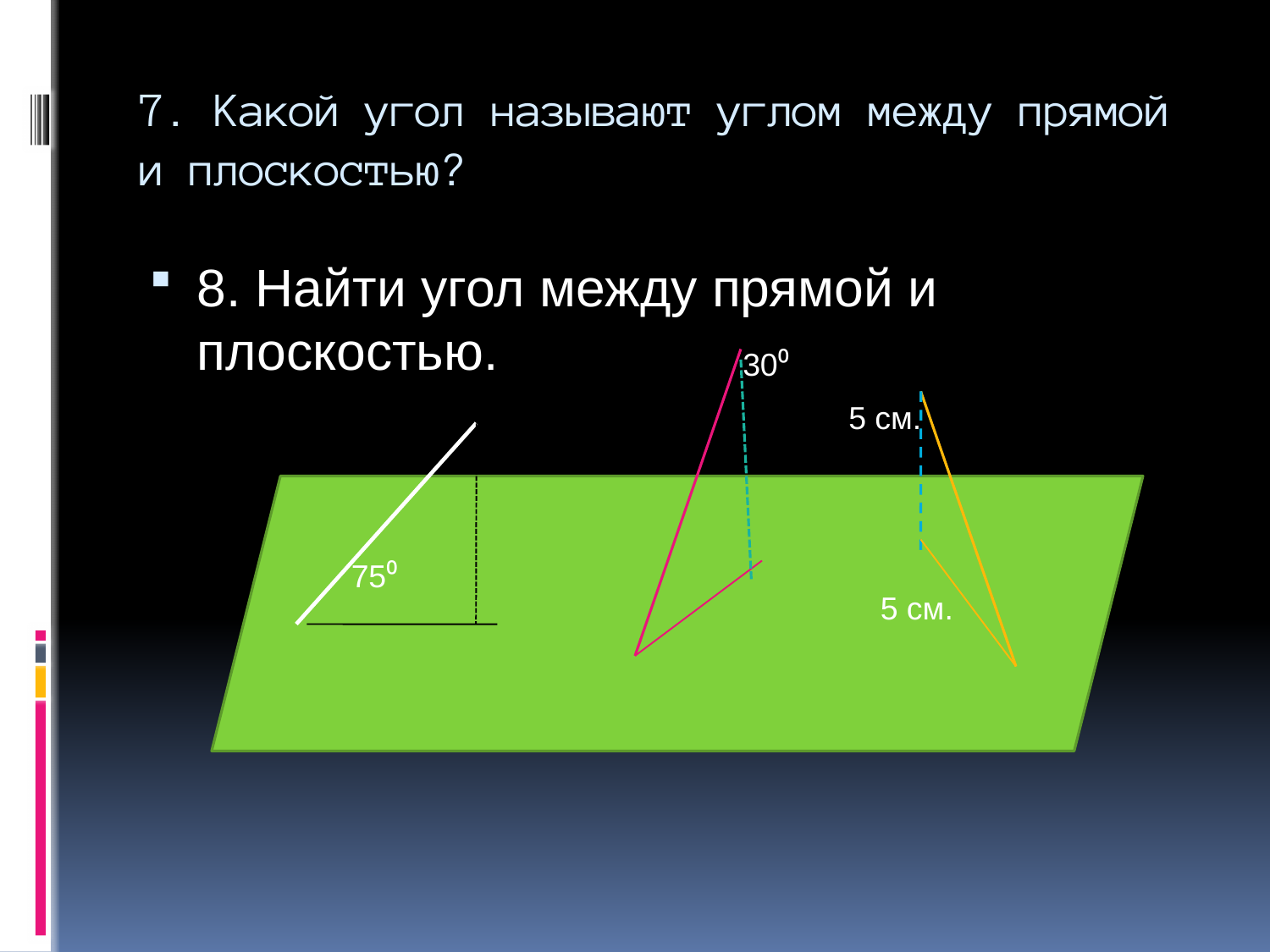

# 7. Какой угол называют углом между прямой и плоскостью?
8. Найти угол между прямой и плоскостью.

30⁰
5 см.

75⁰
5 см.